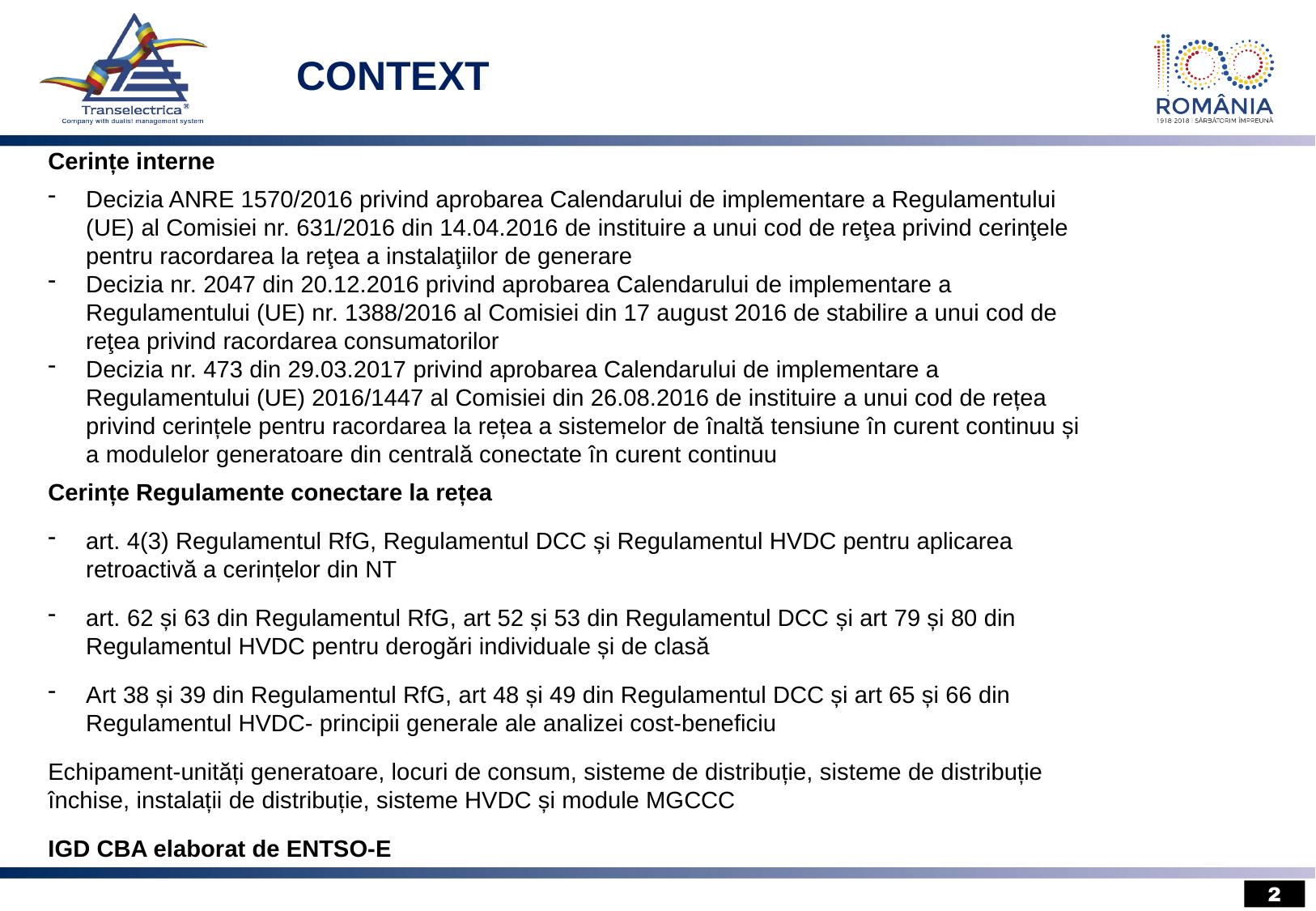

CONTEXT
Cerințe interne
Decizia ANRE 1570/2016 privind aprobarea Calendarului de implementare a Regulamentului (UE) al Comisiei nr. 631/2016 din 14.04.2016 de instituire a unui cod de reţea privind cerinţele pentru racordarea la reţea a instalaţiilor de generare
Decizia nr. 2047 din 20.12.2016 privind aprobarea Calendarului de implementare a Regulamentului (UE) nr. 1388/2016 al Comisiei din 17 august 2016 de stabilire a unui cod de reţea privind racordarea consumatorilor
Decizia nr. 473 din 29.03.2017 privind aprobarea Calendarului de implementare a Regulamentului (UE) 2016/1447 al Comisiei din 26.08.2016 de instituire a unui cod de rețea privind cerințele pentru racordarea la rețea a sistemelor de înaltă tensiune în curent continuu și a modulelor generatoare din centrală conectate în curent continuu
Cerințe Regulamente conectare la rețea
art. 4(3) Regulamentul RfG, Regulamentul DCC și Regulamentul HVDC pentru aplicarea retroactivă a cerințelor din NT
art. 62 și 63 din Regulamentul RfG, art 52 și 53 din Regulamentul DCC și art 79 și 80 din Regulamentul HVDC pentru derogări individuale și de clasă
Art 38 și 39 din Regulamentul RfG, art 48 și 49 din Regulamentul DCC și art 65 și 66 din Regulamentul HVDC- principii generale ale analizei cost-beneficiu
Echipament-unități generatoare, locuri de consum, sisteme de distribuție, sisteme de distribuție închise, instalații de distribuție, sisteme HVDC și module MGCCC
IGD CBA elaborat de ENTSO-E